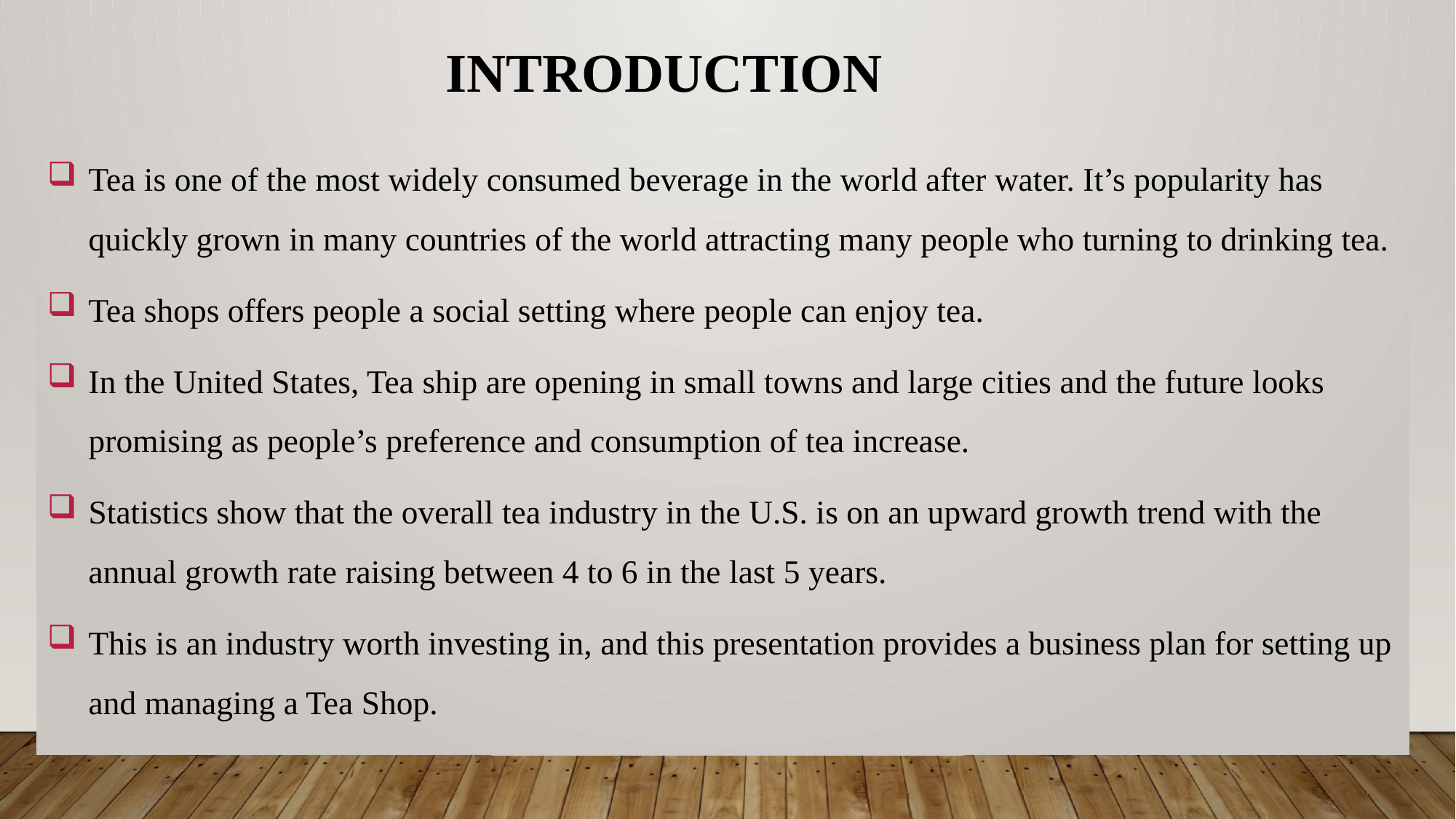

# INTRODUCTION
Tea is one of the most widely consumed beverage in the world after water. It’s popularity has quickly grown in many countries of the world attracting many people who turning to drinking tea.
Tea shops offers people a social setting where people can enjoy tea.
In the United States, Tea ship are opening in small towns and large cities and the future looks promising as people’s preference and consumption of tea increase.
Statistics show that the overall tea industry in the U.S. is on an upward growth trend with the annual growth rate raising between 4 to 6 in the last 5 years.
This is an industry worth investing in, and this presentation provides a business plan for setting up and managing a Tea Shop.